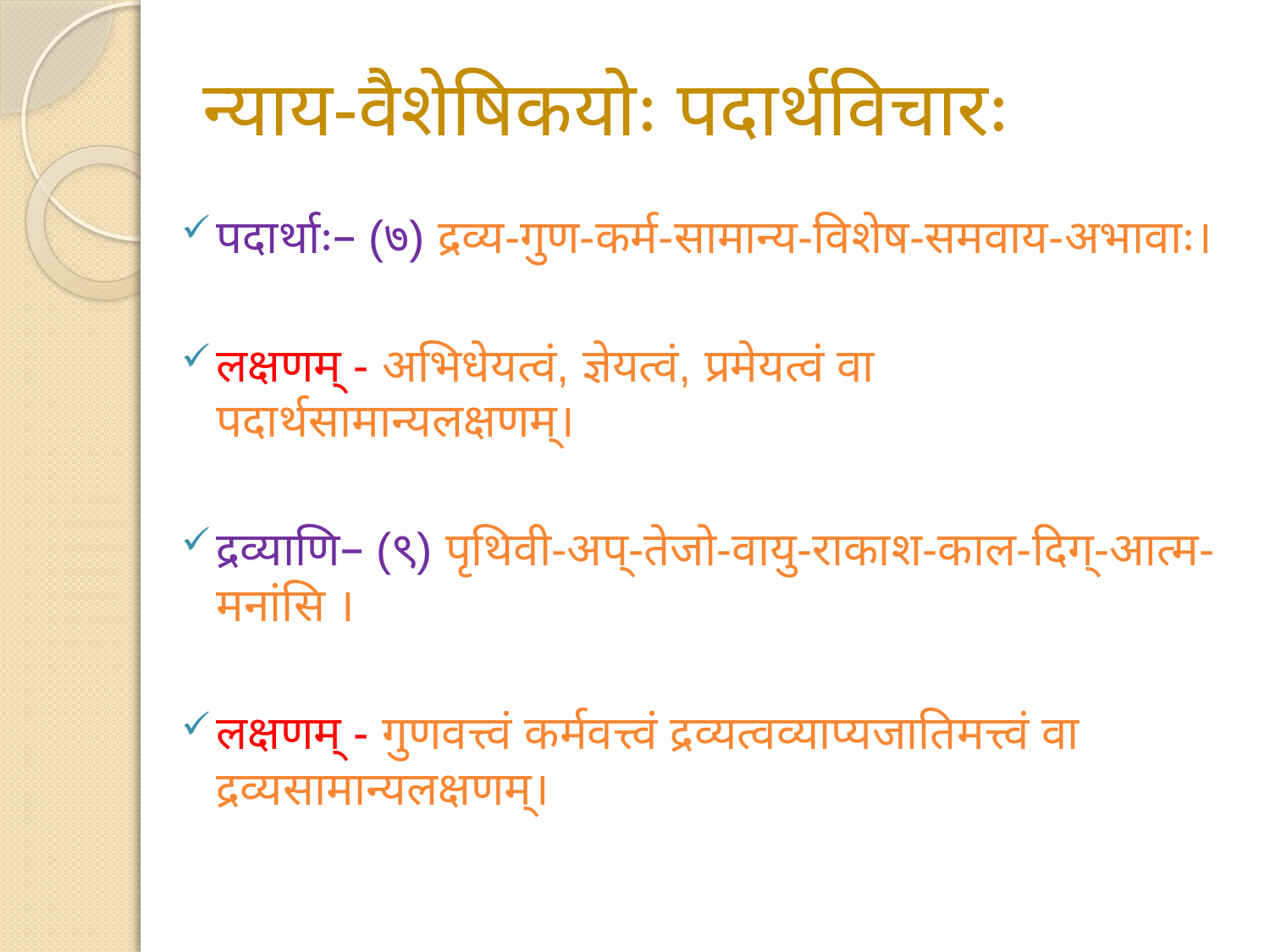

# न्याय-वैशेषिकयोः पदार्थविचारः
पदार्थाः– (७) द्रव्य-गुण-कर्म-सामान्य-विशेष-समवाय-अभावाः।

लक्षणम् - अभिधेयत्वं, ज्ञेयत्वं, प्रमेयत्वं वा पदार्थसामान्यलक्षणम्।

द्रव्याणि– (९) पृथिवी-अप्-तेजो-वायु-राकाश-काल-दिग्-आत्म-मनांसि ।

लक्षणम् - गुणवत्त्वं कर्मवत्त्वं द्रव्यत्वव्याप्यजातिमत्त्वं वा द्रव्यसामान्यलक्षणम्।